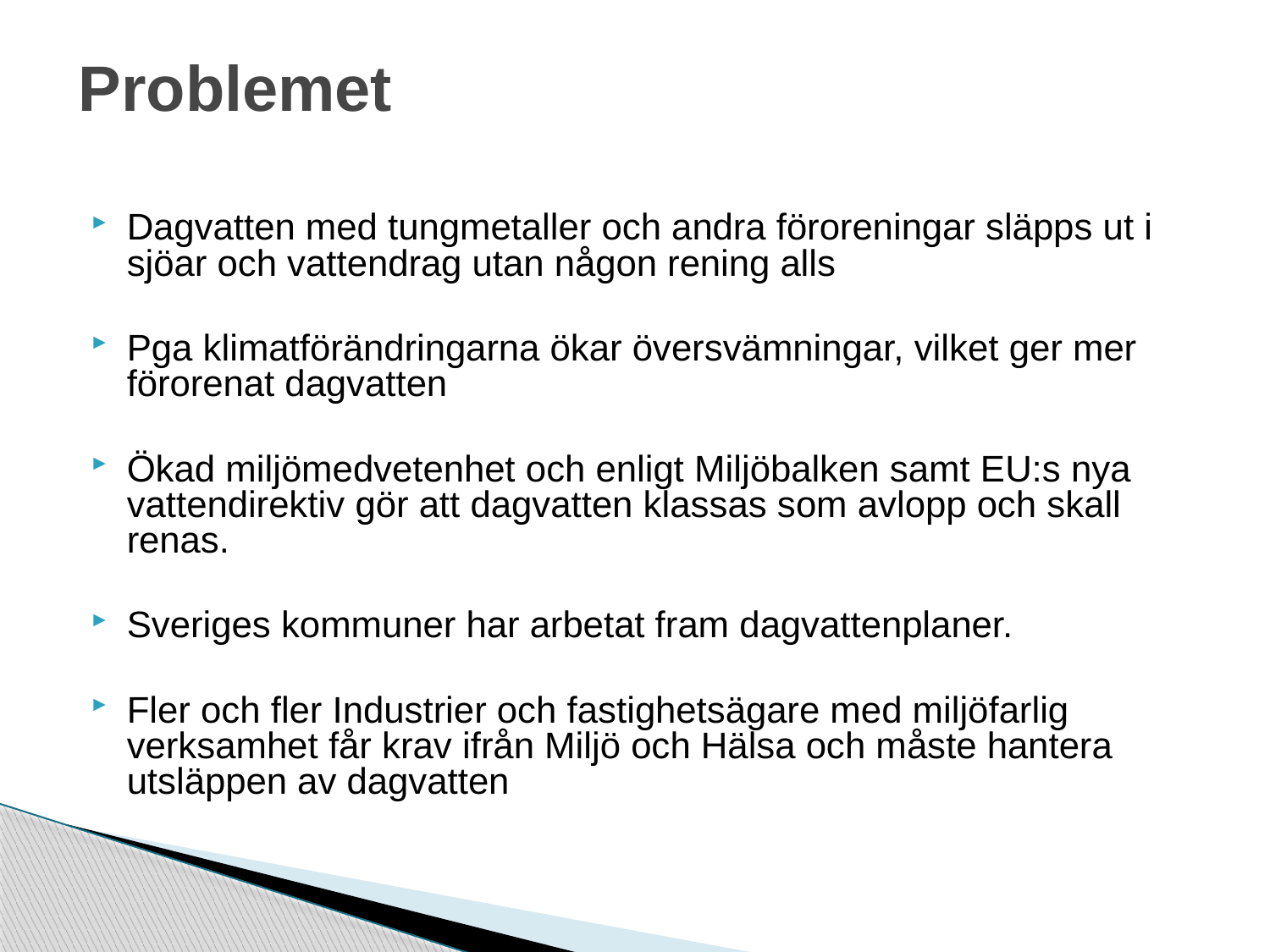

Problemet
Dagvatten med tungmetaller och andra föroreningar släpps ut i sjöar och vattendrag utan någon rening alls

Pga klimatförändringarna ökar översvämningar, vilket ger mer förorenat dagvatten

Ökad miljömedvetenhet och enligt Miljöbalken samt EU:s nya vattendirektiv gör att dagvatten klassas som avlopp och skall renas.

Sveriges kommuner har arbetat fram dagvattenplaner.

Fler och fler Industrier och fastighetsägare med miljöfarlig verksamhet får krav ifrån Miljö och Hälsa och måste hantera utsläppen av dagvatten